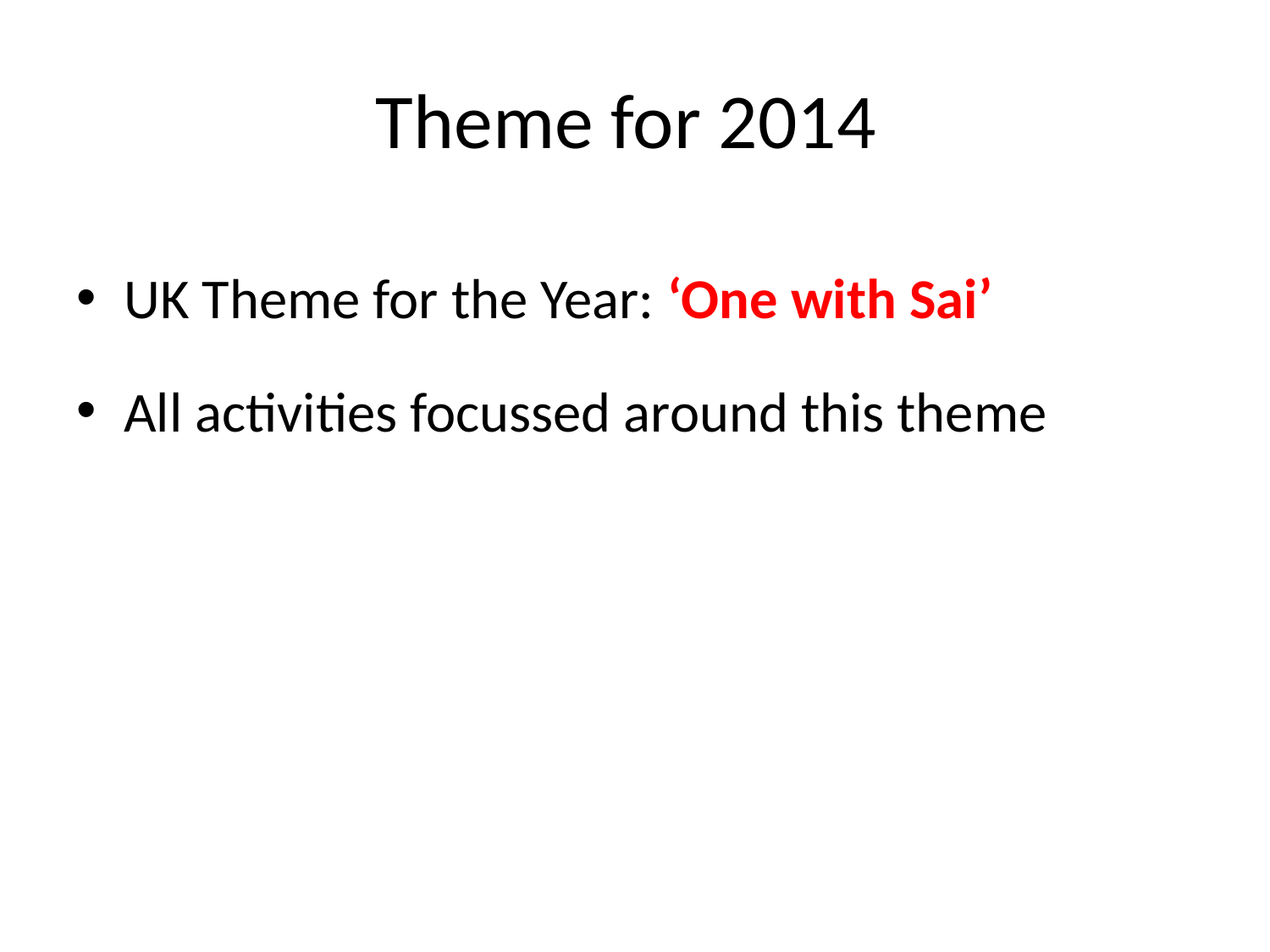

# Theme for 2014
UK Theme for the Year: ‘One with Sai’
All activities focussed around this theme